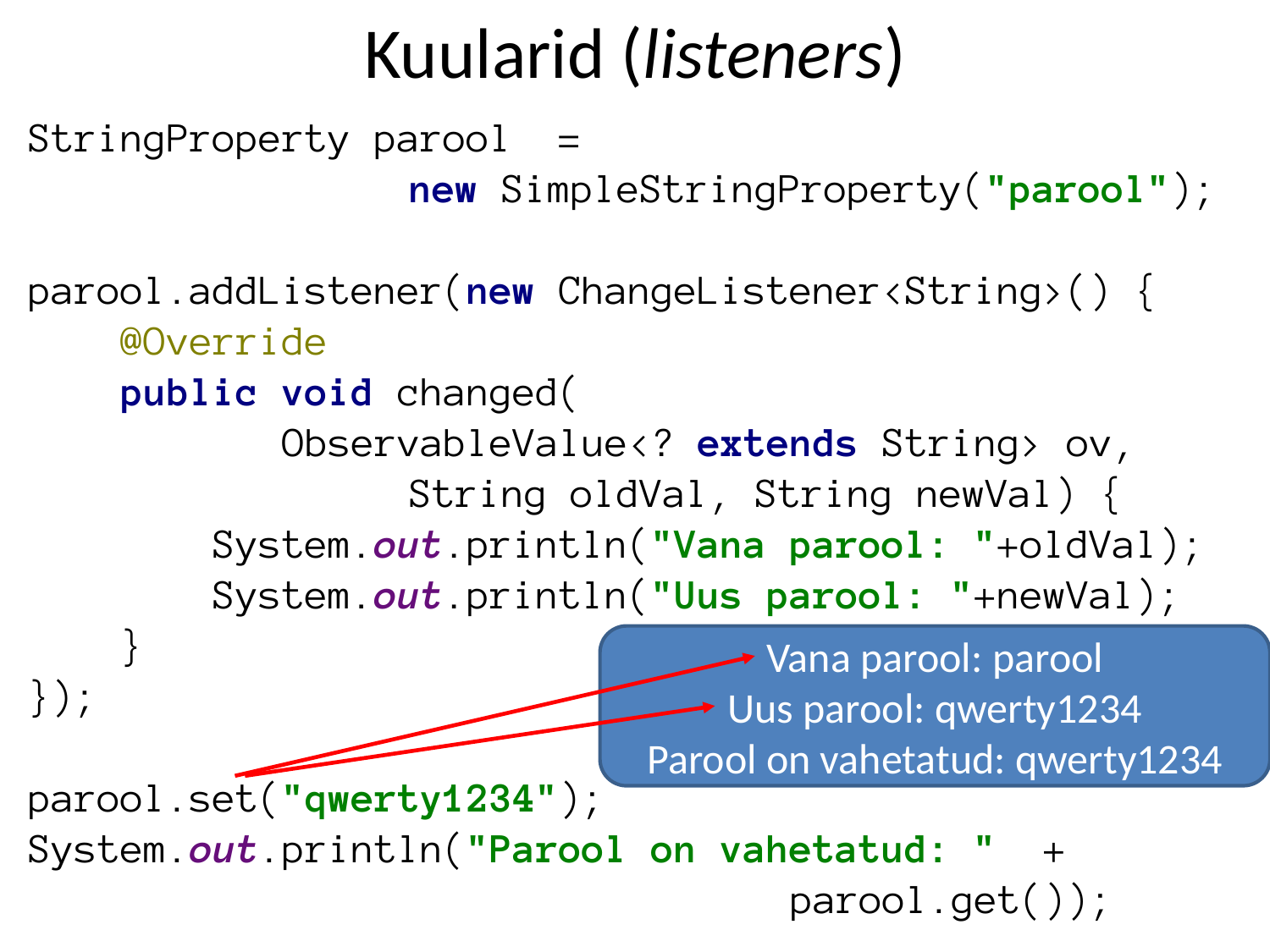

# Kuularid (listeners)
StringProperty parool  =
			new SimpleStringProperty("parool");
parool.addListener(new ChangeListener<String>() {
    @Override
    public void changed(
		ObservableValue<? extends String> ov,
			String oldVal, String newVal) {
        System.out.println("Vana parool: "+oldVal);
        System.out.println("Uus parool: "+newVal);
    }
});
parool.set("qwerty1234");
System.out.println("Parool on vahetatud: "  +
						parool.get());
Vana parool: parool
Uus parool: qwerty1234
Parool on vahetatud: qwerty1234
54